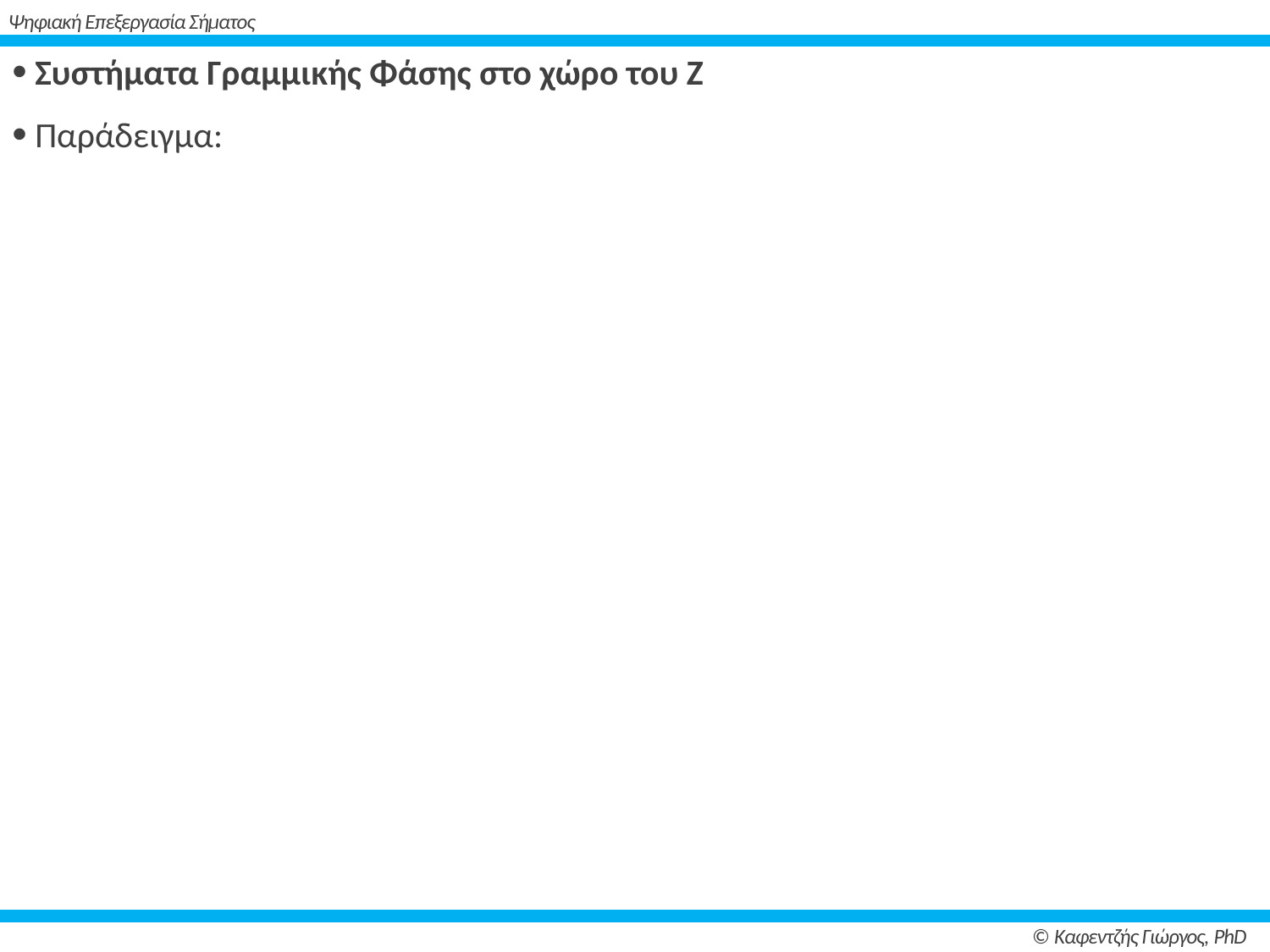

# Ψηφιακή Επεξεργασία Σήματος

 Συστήματα Γραμμικής Φάσης στο χώρο του Ζ
 Παράδειγμα:

© Καφεντζής Γιώργος, PhD